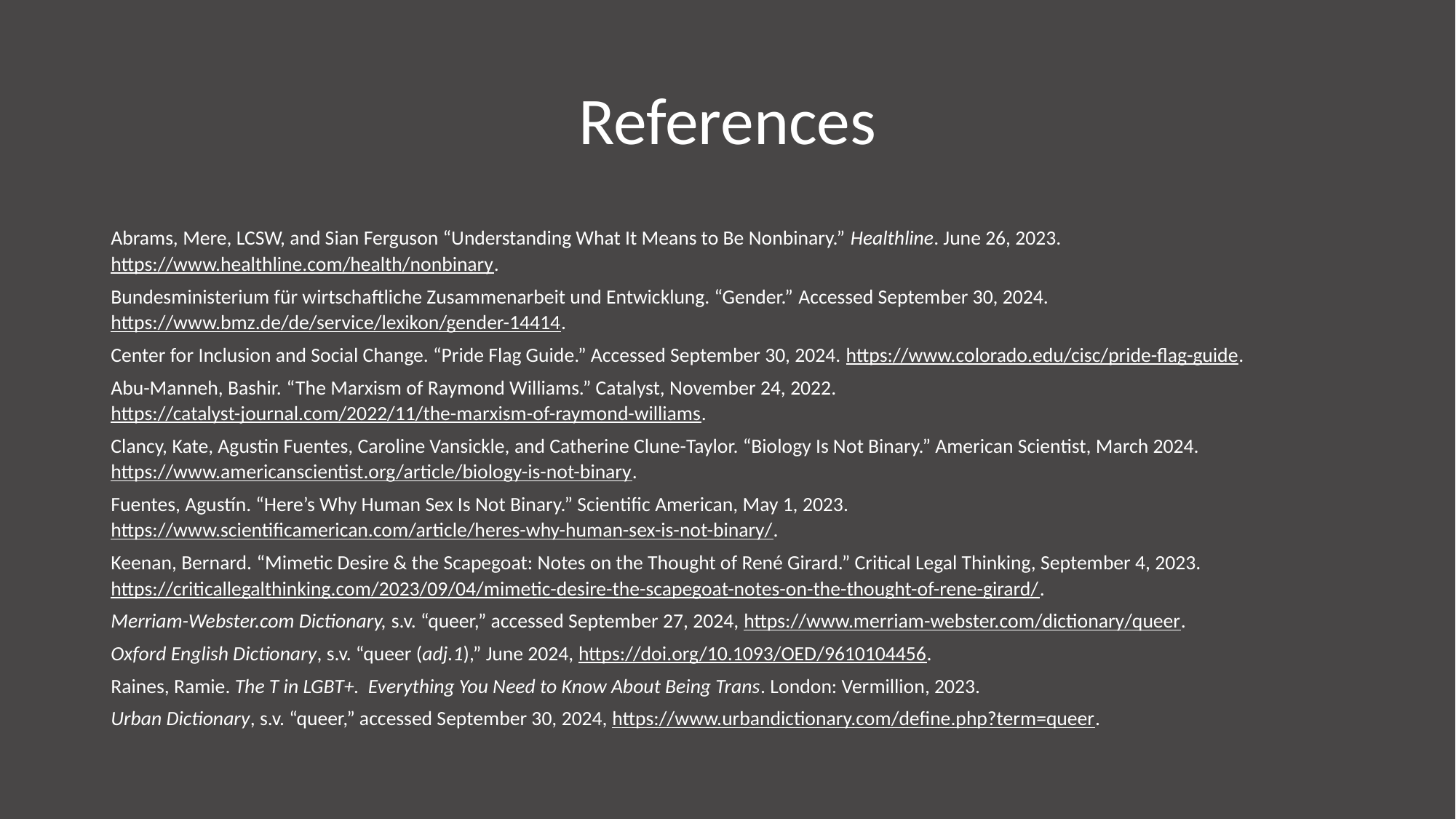

# References
Abrams, Mere, LCSW, and Sian Ferguson “Understanding What It Means to Be Nonbinary.” Healthline. June 26, 2023. https://www.healthline.com/health/nonbinary.
Bundesministerium für wirtschaftliche Zusammenarbeit und Entwicklung. “Gender.” Accessed September 30, 2024. https://www.bmz.de/de/service/lexikon/gender-14414.
Center for Inclusion and Social Change. “Pride Flag Guide.” Accessed September 30, 2024. https://www.colorado.edu/cisc/pride-flag-guide.
Abu-Manneh, Bashir. “The Marxism of Raymond Williams.” Catalyst, November 24, 2022. https://catalyst-journal.com/2022/11/the-marxism-of-raymond-williams.
Clancy, Kate, Agustin Fuentes, Caroline Vansickle, and Catherine Clune-Taylor. “Biology Is Not Binary.” American Scientist, March 2024. https://www.americanscientist.org/article/biology-is-not-binary.
Fuentes, Agustín. “Here’s Why Human Sex Is Not Binary.” Scientific American, May 1, 2023. https://www.scientificamerican.com/article/heres-why-human-sex-is-not-binary/.
Keenan, Bernard. “Mimetic Desire & the Scapegoat: Notes on the Thought of René Girard.” Critical Legal Thinking, September 4, 2023. https://criticallegalthinking.com/2023/09/04/mimetic-desire-the-scapegoat-notes-on-the-thought-of-rene-girard/.
Merriam-Webster.com Dictionary, s.v. “queer,” accessed September 27, 2024, https://www.merriam-webster.com/dictionary/queer.
Oxford English Dictionary, s.v. “queer (adj.1),” June 2024, https://doi.org/10.1093/OED/9610104456.
Raines, Ramie. The T in LGBT+.  Everything You Need to Know About Being Trans. London: Vermillion, 2023.
Urban Dictionary, s.v. “queer,” accessed September 30, 2024, https://www.urbandictionary.com/define.php?term=queer.